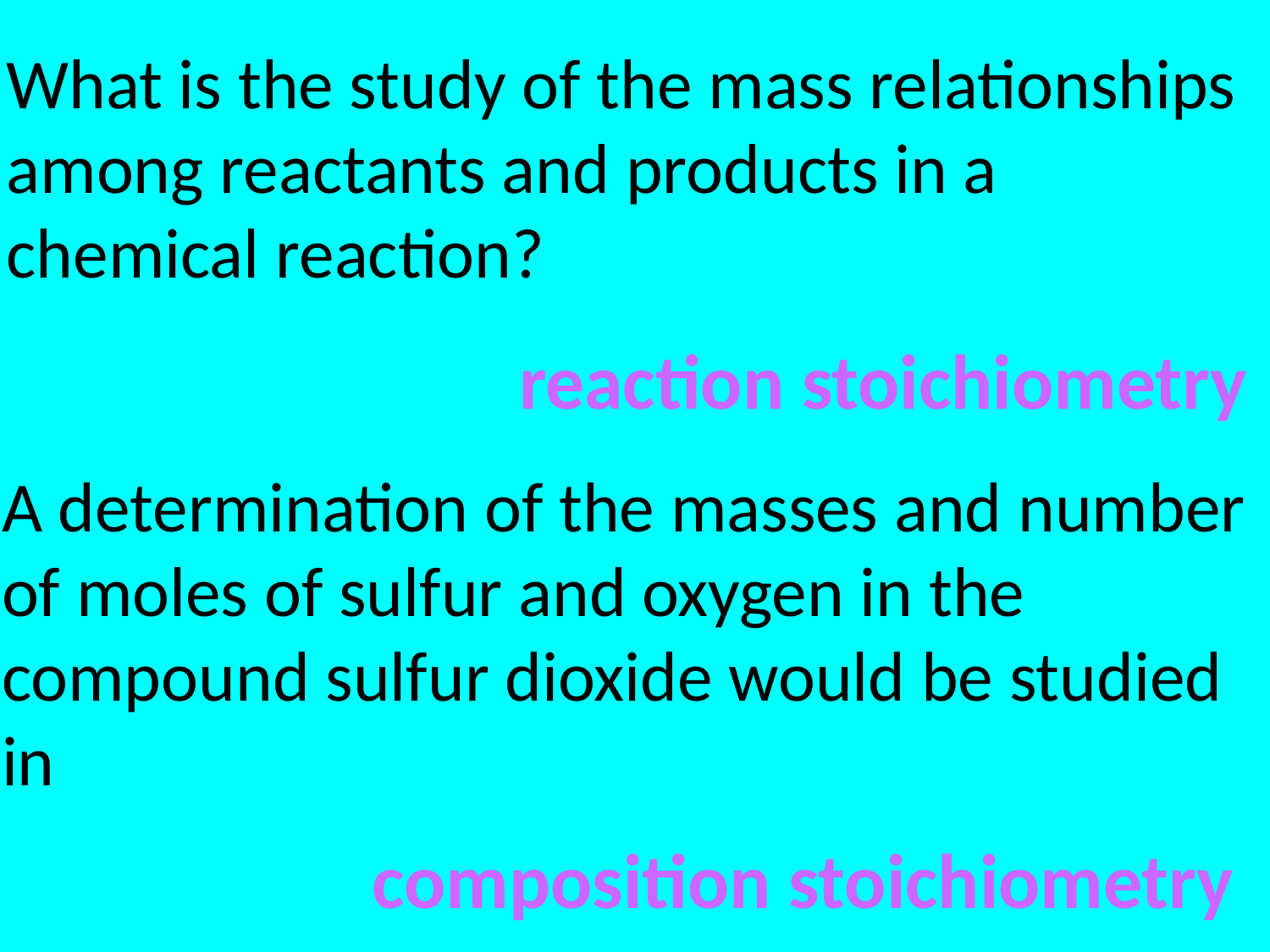

What is the study of the mass relationships among reactants and products in a chemical reaction?
reaction stoichiometry
A determination of the masses and number of moles of sulfur and oxygen in the compound sulfur dioxide would be studied in
composition stoichiometry